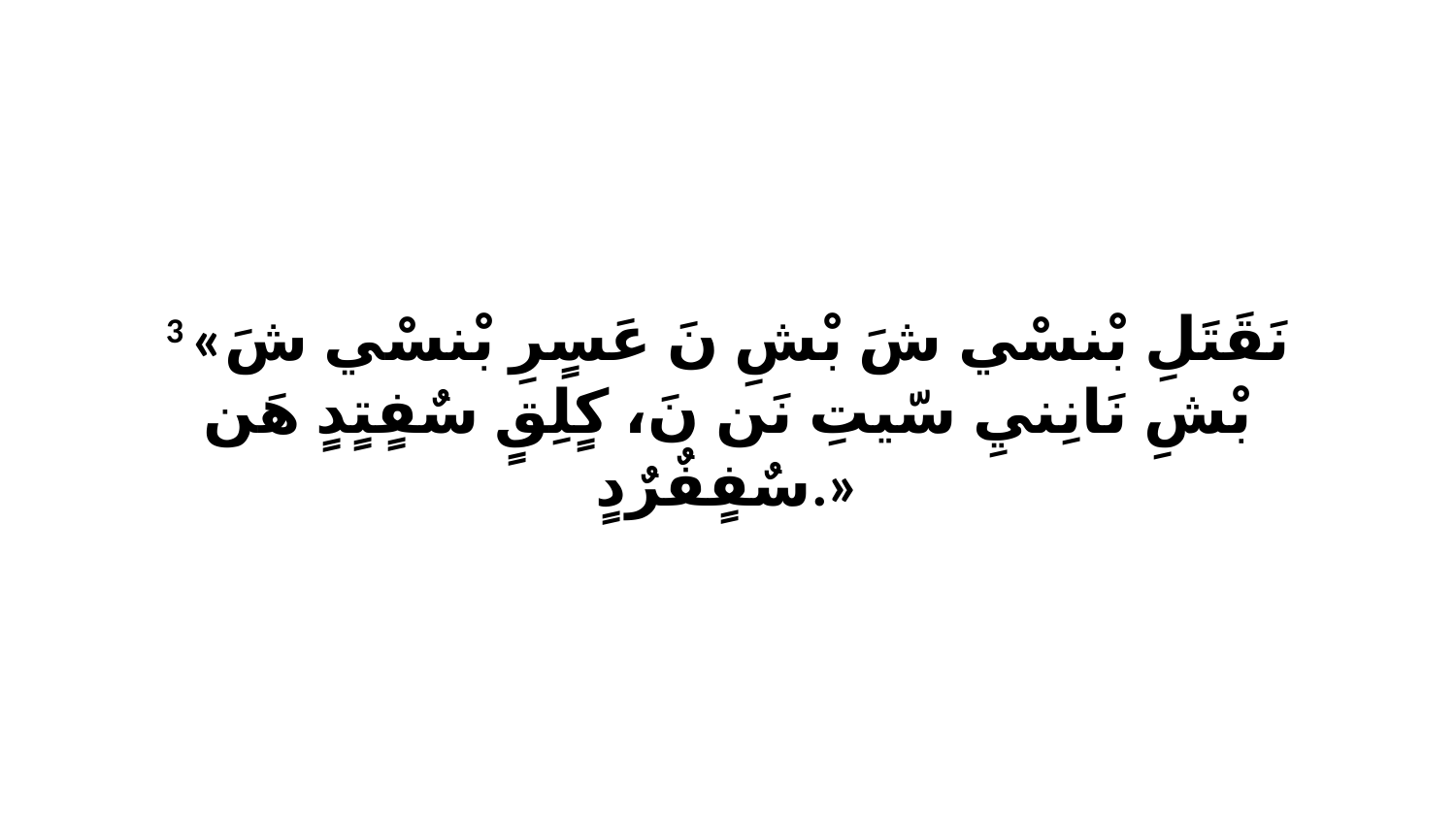

3 «نَقَتَلِ بْنسْي شَ بْشِ نَ عَسٍرِ بْنسْي شَ بْشِ نَانِنيِ سّيتِ نَن نَ، كٍلِقٍ سٌفٍتٍدٍ هَن سٌفٍفٌرٌدٍ.»